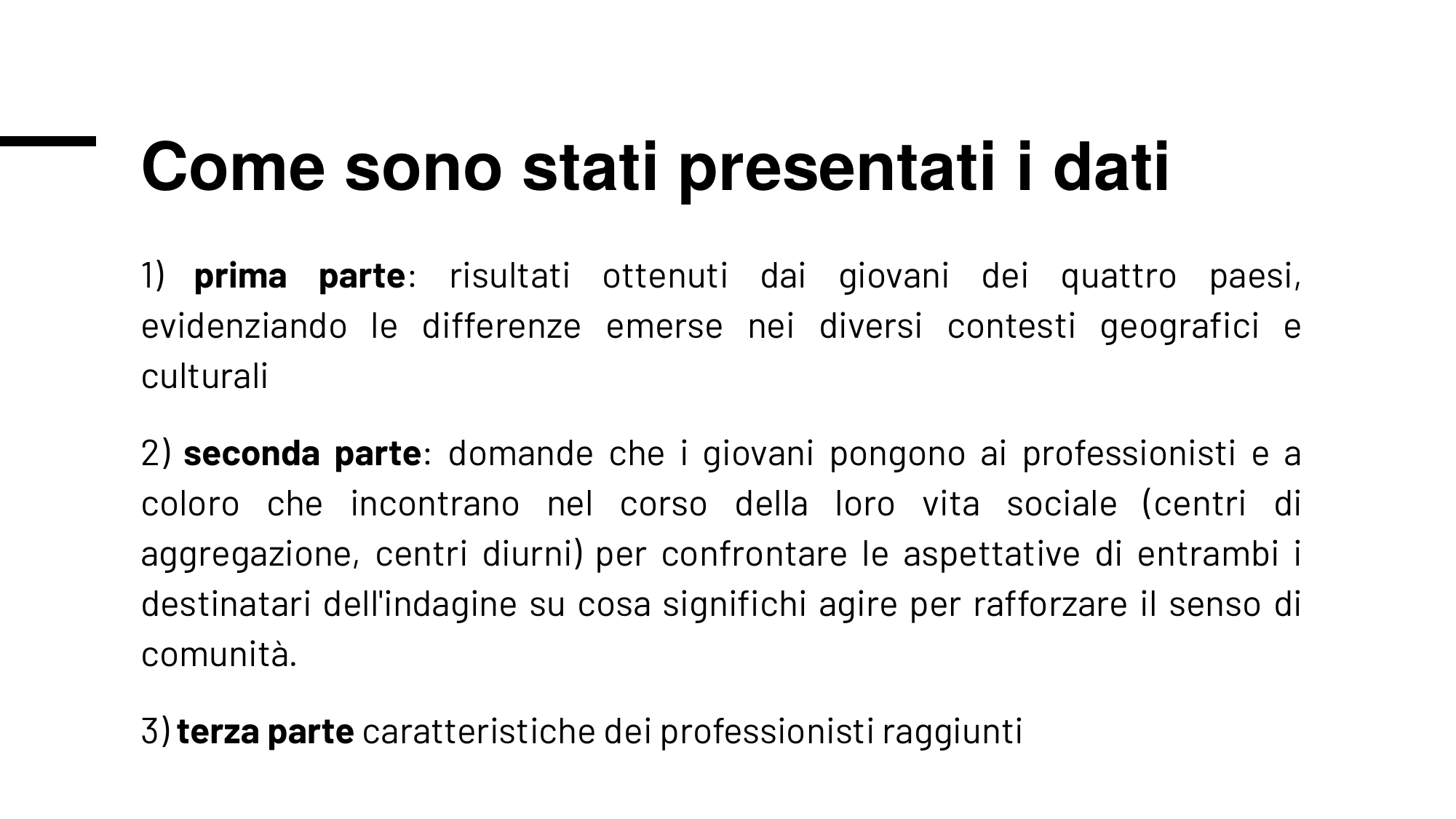

# Come sono stati presentati i dati
1) prima parte: risultati ottenuti dai giovani dei quattro paesi, evidenziando le differenze emerse nei diversi contesti geografici e culturali
2) seconda parte: domande che i giovani pongono ai professionisti e a coloro che incontrano nel corso della loro vita sociale (centri di aggregazione, centri diurni) per confrontare le aspettative di entrambi i destinatari dell'indagine su cosa significhi agire per rafforzare il senso di comunità.
3) terza parte caratteristiche dei professionisti raggiunti